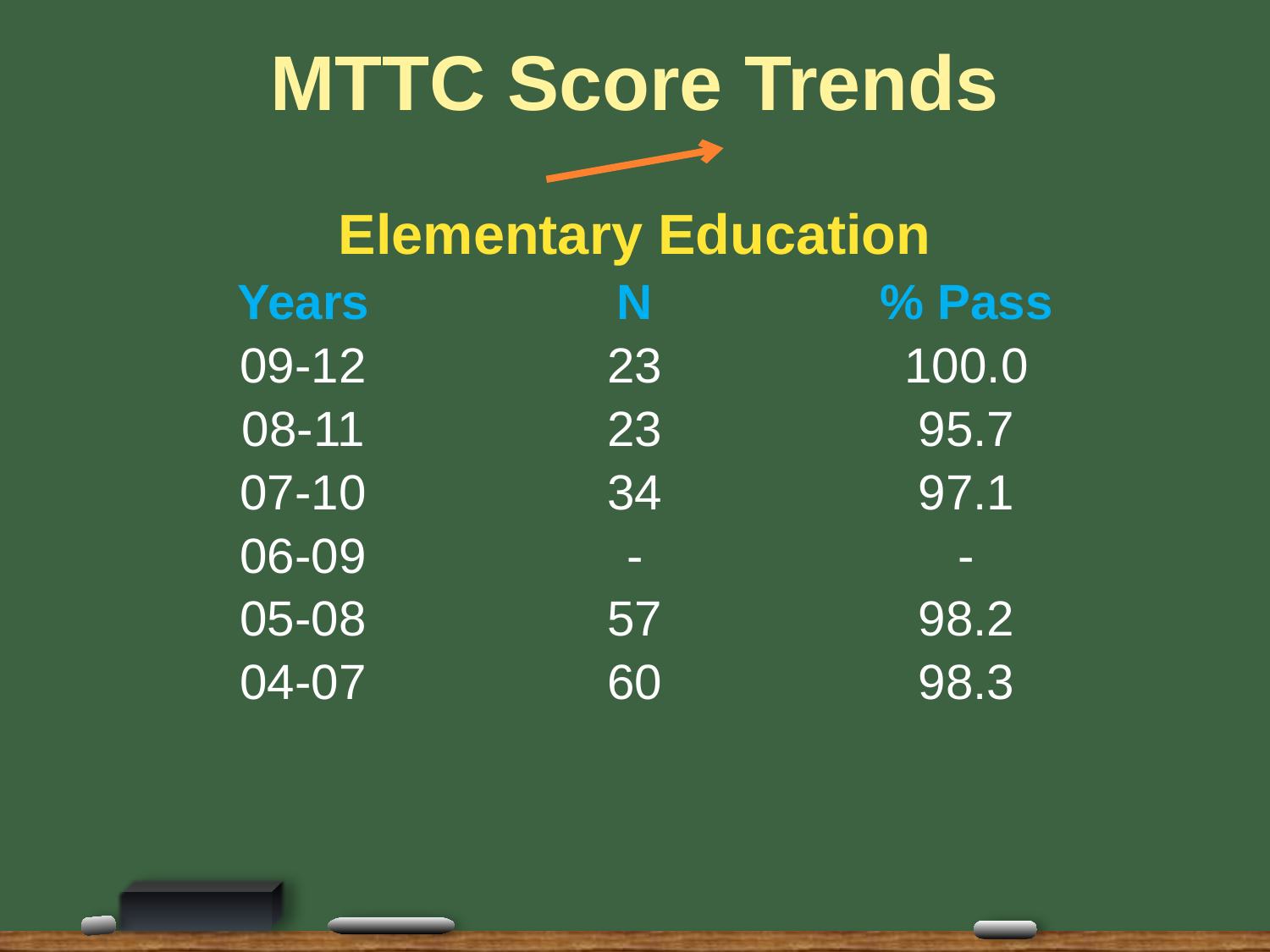

# MTTC Score Trends
| Elementary Education |  |  |
| --- | --- | --- |
| Years | N | % Pass |
| 09-12 | 23 | 100.0 |
| 08-11 | 23 | 95.7 |
| 07-10 | 34 | 97.1 |
| 06-09 | - | - |
| 05-08 | 57 | 98.2 |
| 04-07 | 60 | 98.3 |